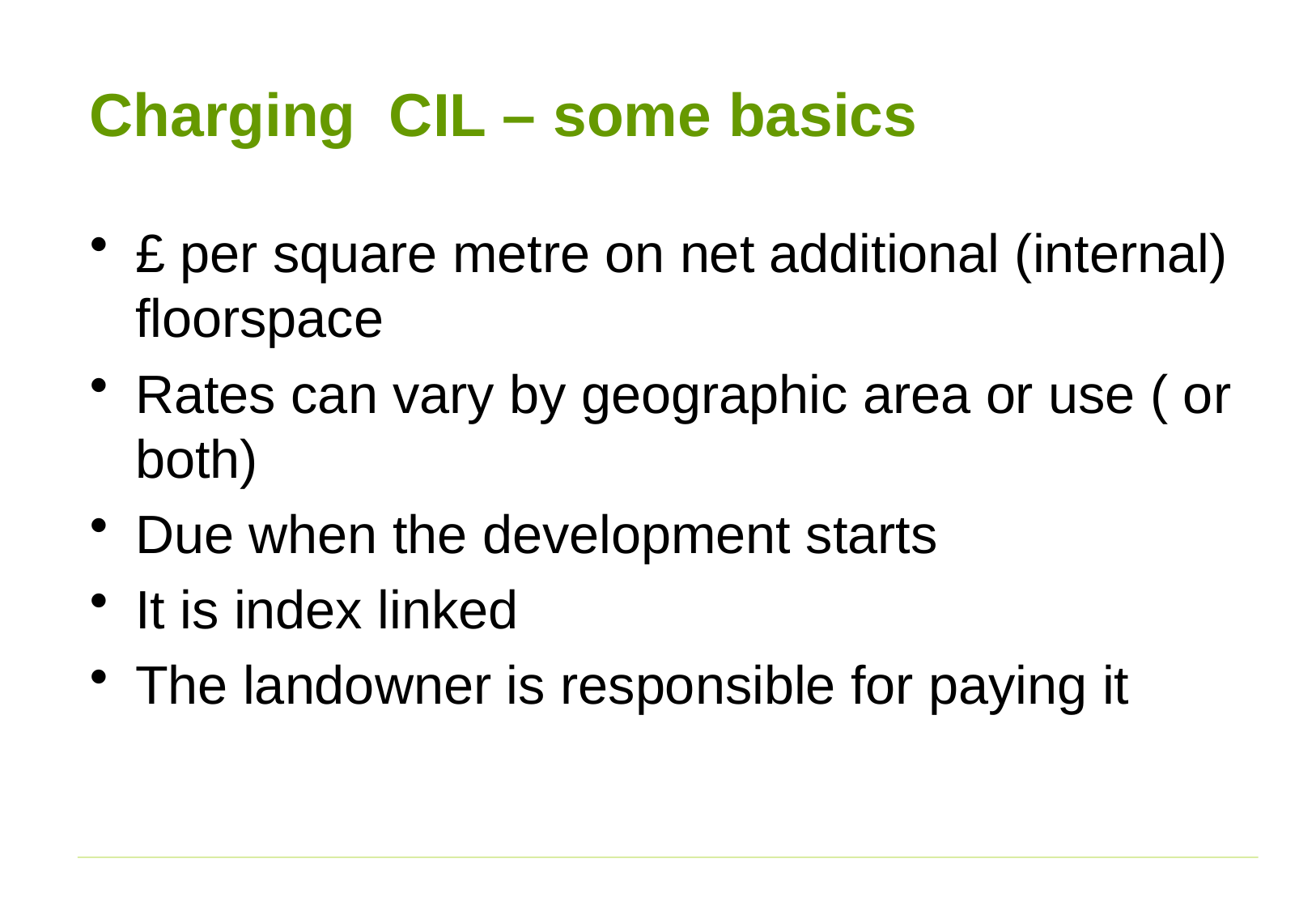

# Charging  CIL – some basics
£ per square metre on net additional (internal) floorspace
Rates can vary by geographic area or use ( or both)
Due when the development starts
It is index linked
The landowner is responsible for paying it